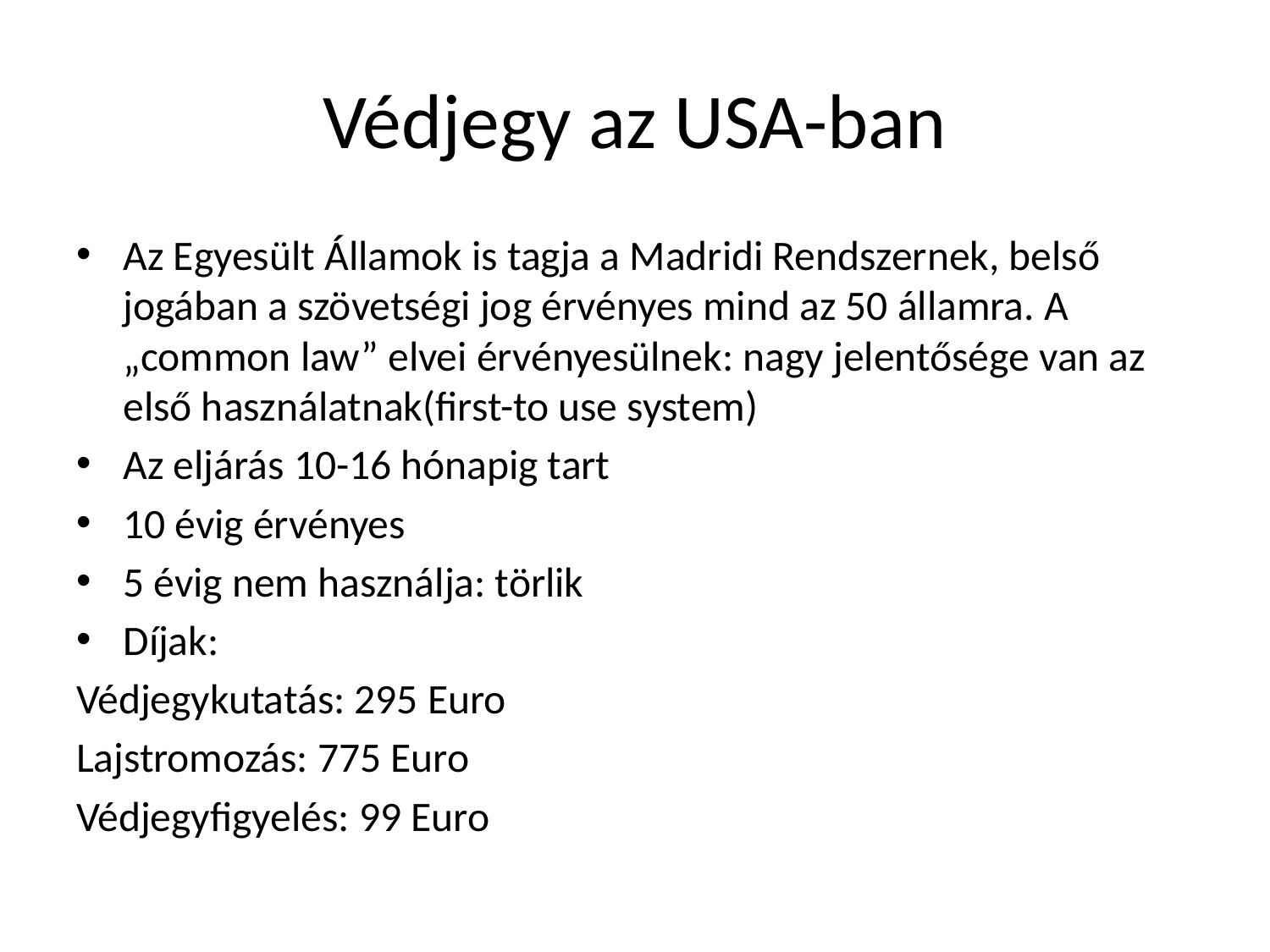

# Védjegy az USA-ban
Az Egyesült Államok is tagja a Madridi Rendszernek, belső jogában a szövetségi jog érvényes mind az 50 államra. A „common law” elvei érvényesülnek: nagy jelentősége van az első használatnak(first-to use system)
Az eljárás 10-16 hónapig tart
10 évig érvényes
5 évig nem használja: törlik
Díjak:
Védjegykutatás: 295 Euro
Lajstromozás: 775 Euro
Védjegyfigyelés: 99 Euro